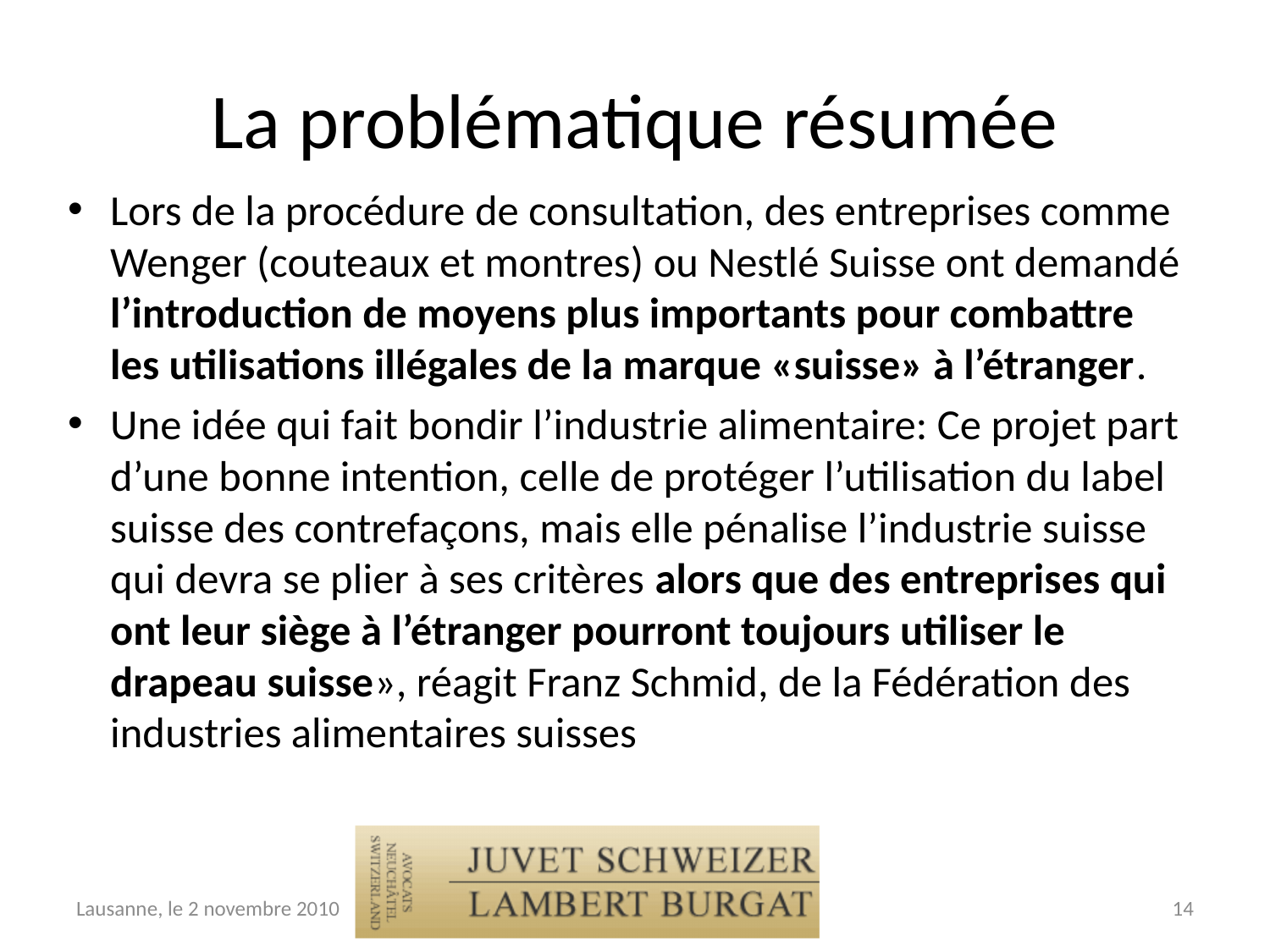

# La problématique résumée
Lors de la procédure de consultation, des entreprises comme Wenger (couteaux et montres) ou Nestlé Suisse ont demandé l’introduction de moyens plus importants pour combattre les utilisations illégales de la marque «suisse» à l’étranger.
Une idée qui fait bondir l’industrie alimentaire: Ce projet part d’une bonne intention, celle de protéger l’utilisation du label suisse des contrefaçons, mais elle pénalise l’industrie suisse qui devra se plier à ses critères alors que des entreprises qui ont leur siège à l’étranger pourront toujours utiliser le drapeau suisse», réagit Franz Schmid, de la Fédération des industries alimentaires suisses

Lausanne, le 2 novembre 2010
14